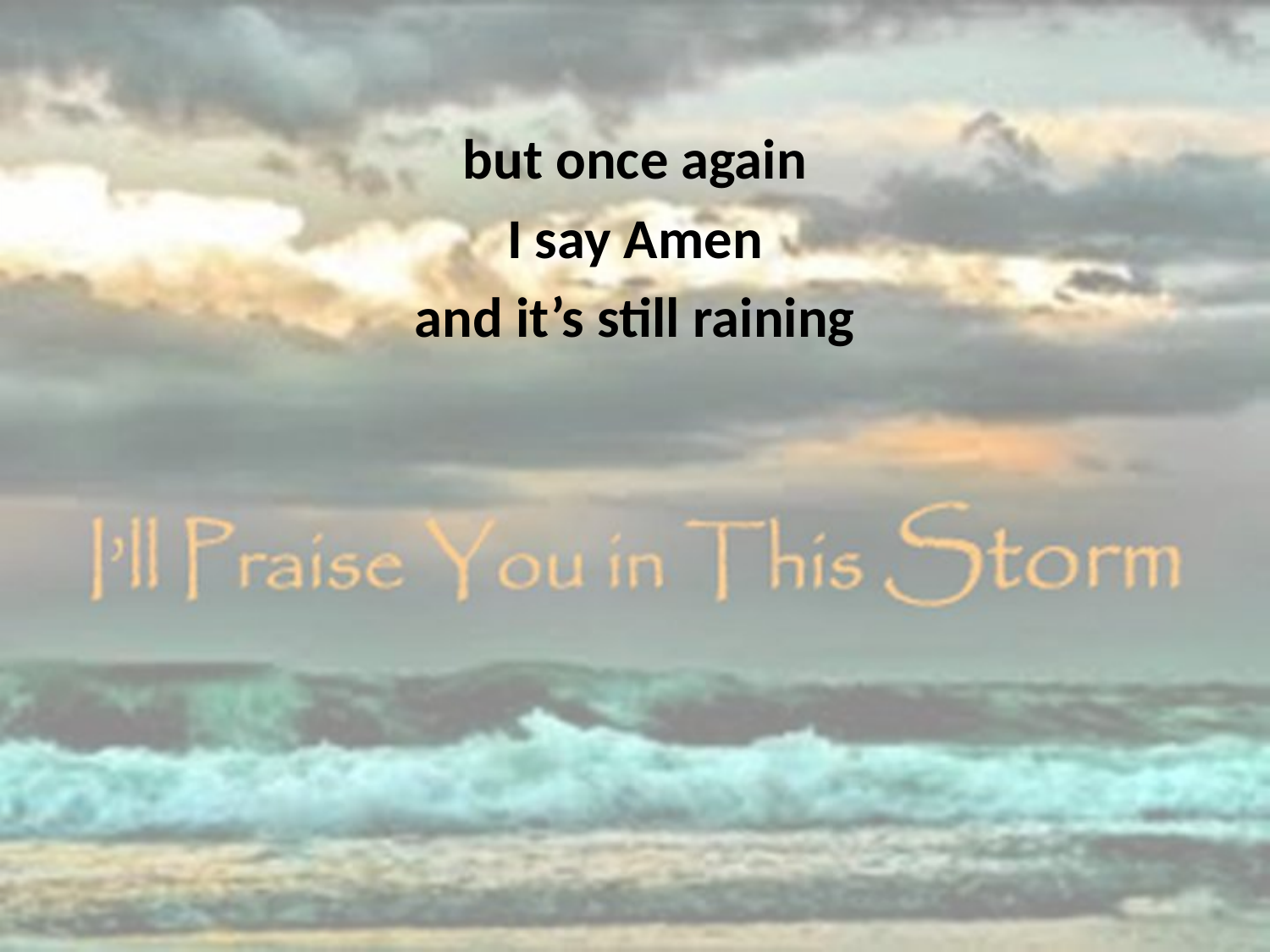

but once again
I say Amen
and it’s still raining